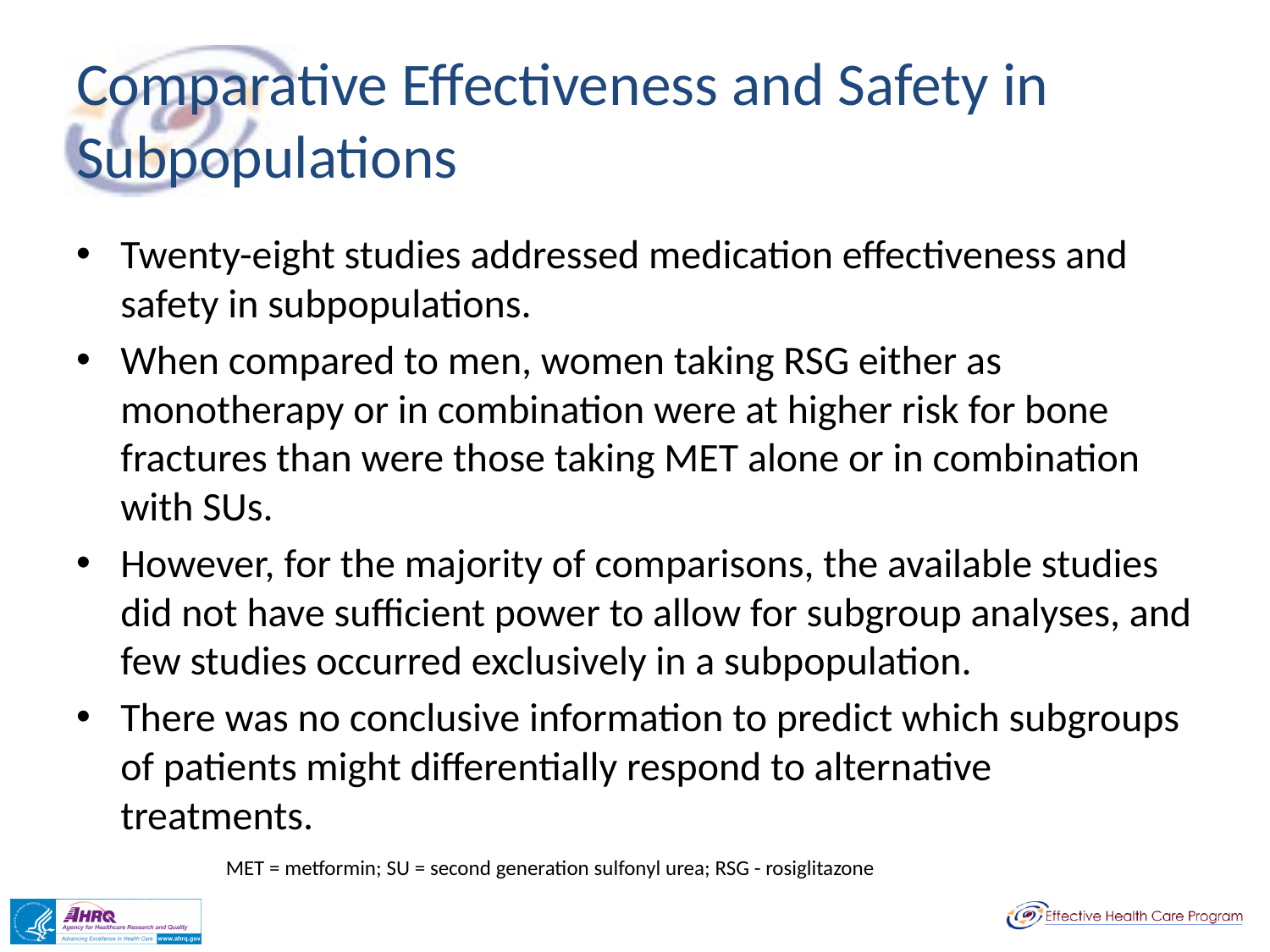

# Comparative Effectiveness and Safety in Subpopulations
Twenty-eight studies addressed medication effectiveness and safety in subpopulations.
When compared to men, women taking RSG either as monotherapy or in combination were at higher risk for bone fractures than were those taking MET alone or in combination with SUs.
However, for the majority of comparisons, the available studies did not have sufficient power to allow for subgroup analyses, and few studies occurred exclusively in a subpopulation.
There was no conclusive information to predict which subgroups of patients might differentially respond to alternative treatments.
MET = metformin; SU = second generation sulfonyl urea; RSG - rosiglitazone